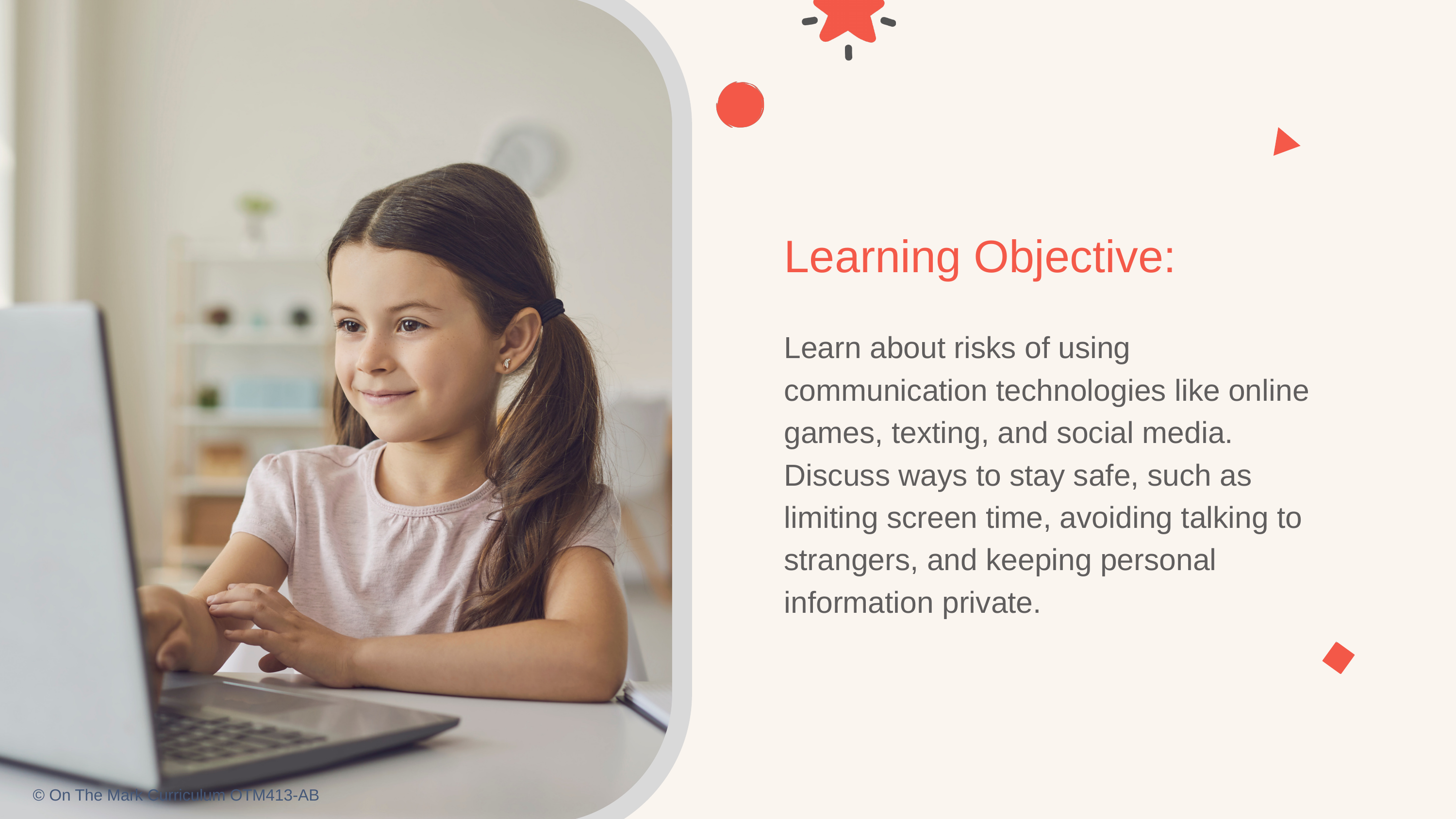

Learning Objective:
Learn about risks of using communication technologies like online games, texting, and social media. Discuss ways to stay safe, such as limiting screen time, avoiding talking to strangers, and keeping personal information private.

© On The Mark Curriculum OTM413-AB